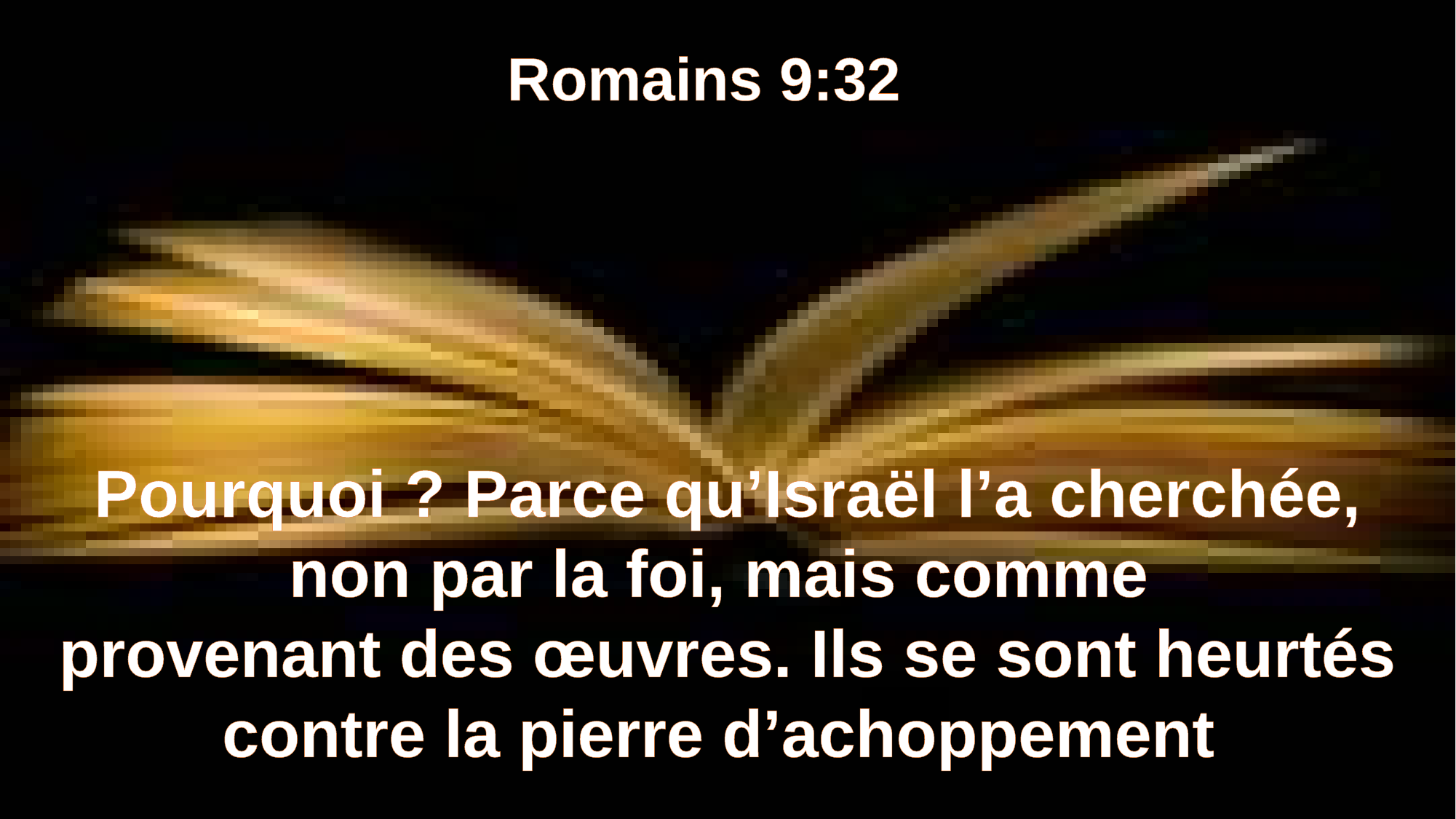

Romains 9:32
Pourquoi ? Parce qu’Israël l’a cherchée, non par la foi, mais comme
provenant des œuvres. Ils se sont heurtés contre la pierre d’achoppement